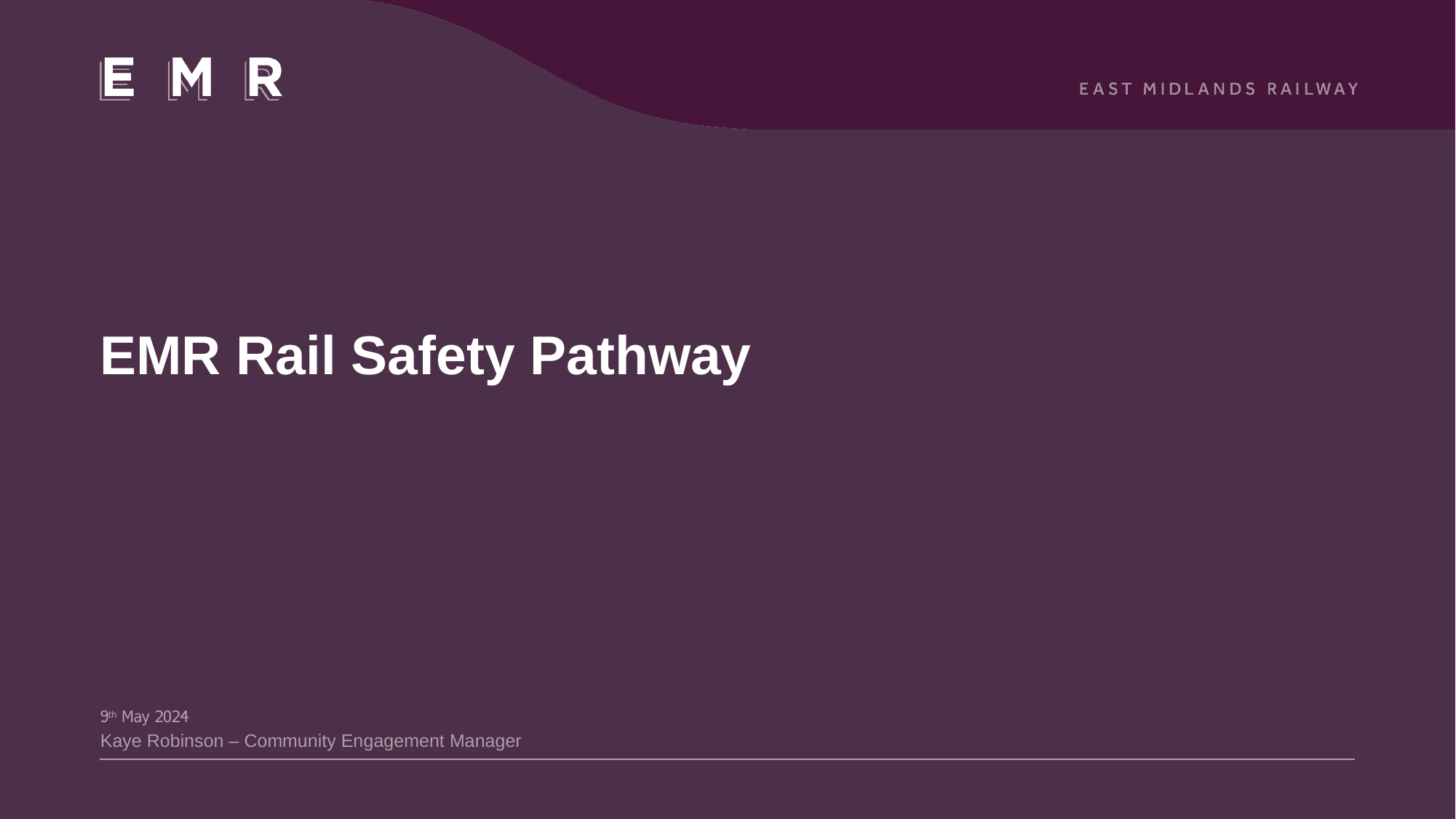

# EMR Rail Safety Pathway
9th May 2024
Kaye Robinson – Community Engagement Manager